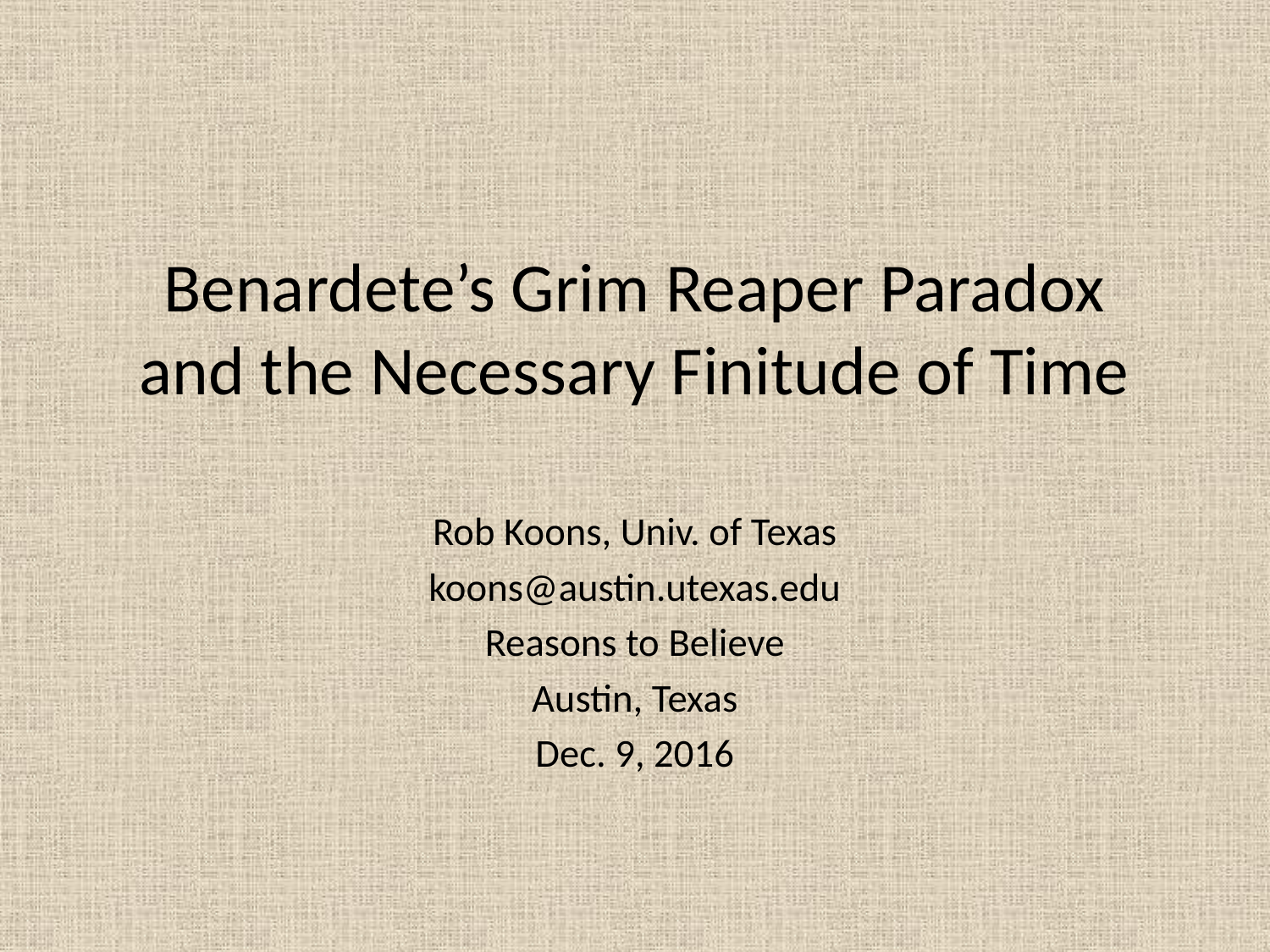

# Benardete’s Grim Reaper Paradox and the Necessary Finitude of Time
Rob Koons, Univ. of Texas
koons@austin.utexas.edu
Reasons to Believe
Austin, Texas
Dec. 9, 2016